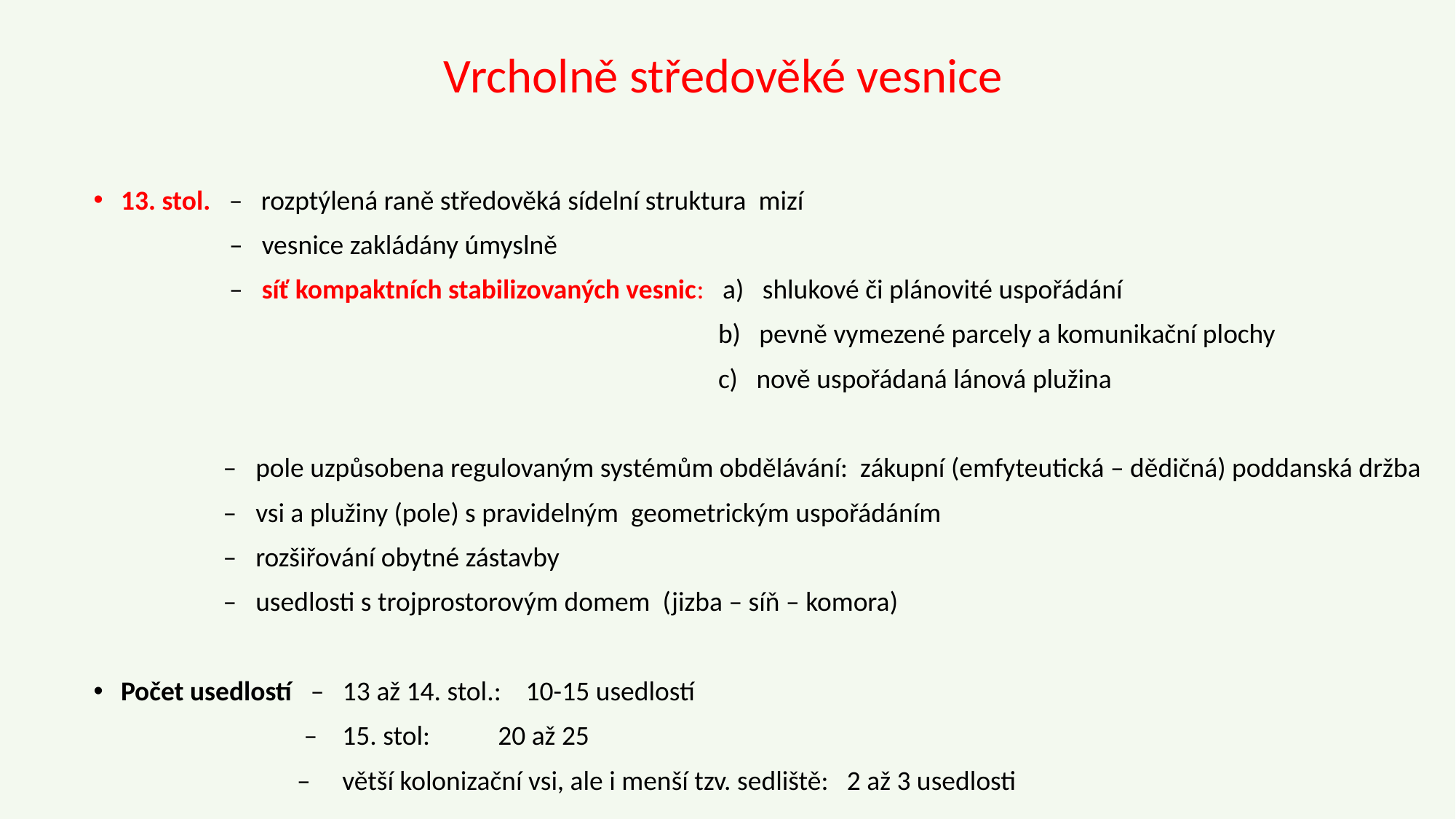

# Vrcholně středověké vesnice

13. stol.   –   rozptýlená raně středověká sídelní struktura  mizí
                      –   vesnice zakládány úmyslně
                      –   síť kompaktních stabilizovaných vesnic:   a)   shlukové či plánovité uspořádání
                                                                                                     b)   pevně vymezené parcely a komunikační plochy
                                                                                                     c)   nově uspořádaná lánová plužina

                     –   pole uzpůsobena regulovaným systémům obdělávání:  zákupní (emfyteutická – dědičná) poddanská držba
                     –   vsi a plužiny (pole) s pravidelným  geometrickým uspořádáním
                     –   rozšiřování obytné zástavby
                     –   usedlosti s trojprostorovým domem  (jizba – síň – komora)

Počet usedlostí   –   13 až 14. stol.:    10-15 usedlostí
                                  –    15. stol:           20 až 25
                                 –     větší kolonizační vsi, ale i menší tzv. sedliště:   2 až 3 usedlosti